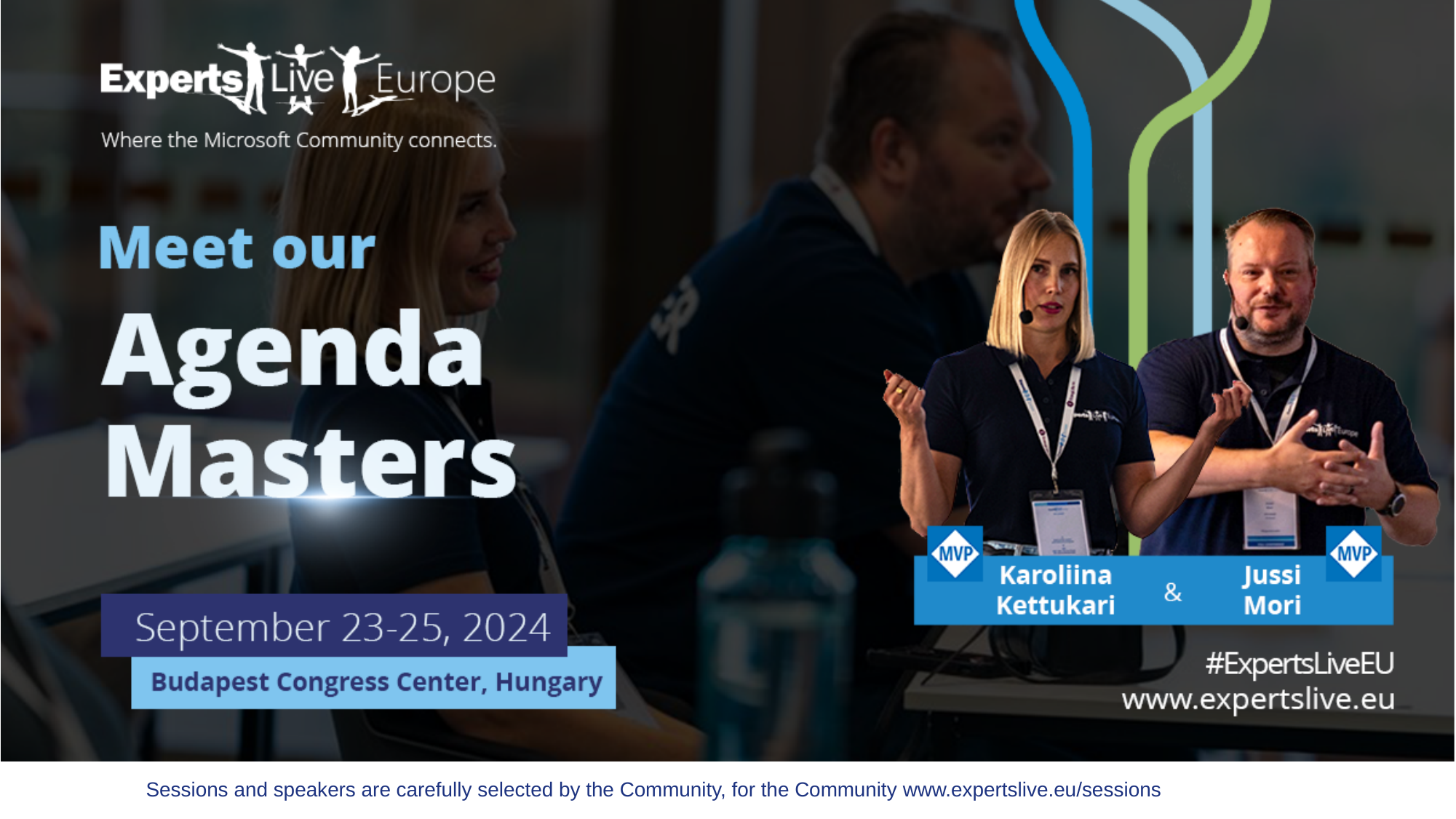

Sessions and speakers are carefully selected by the Community, for the Community www.expertslive.eu/sessions